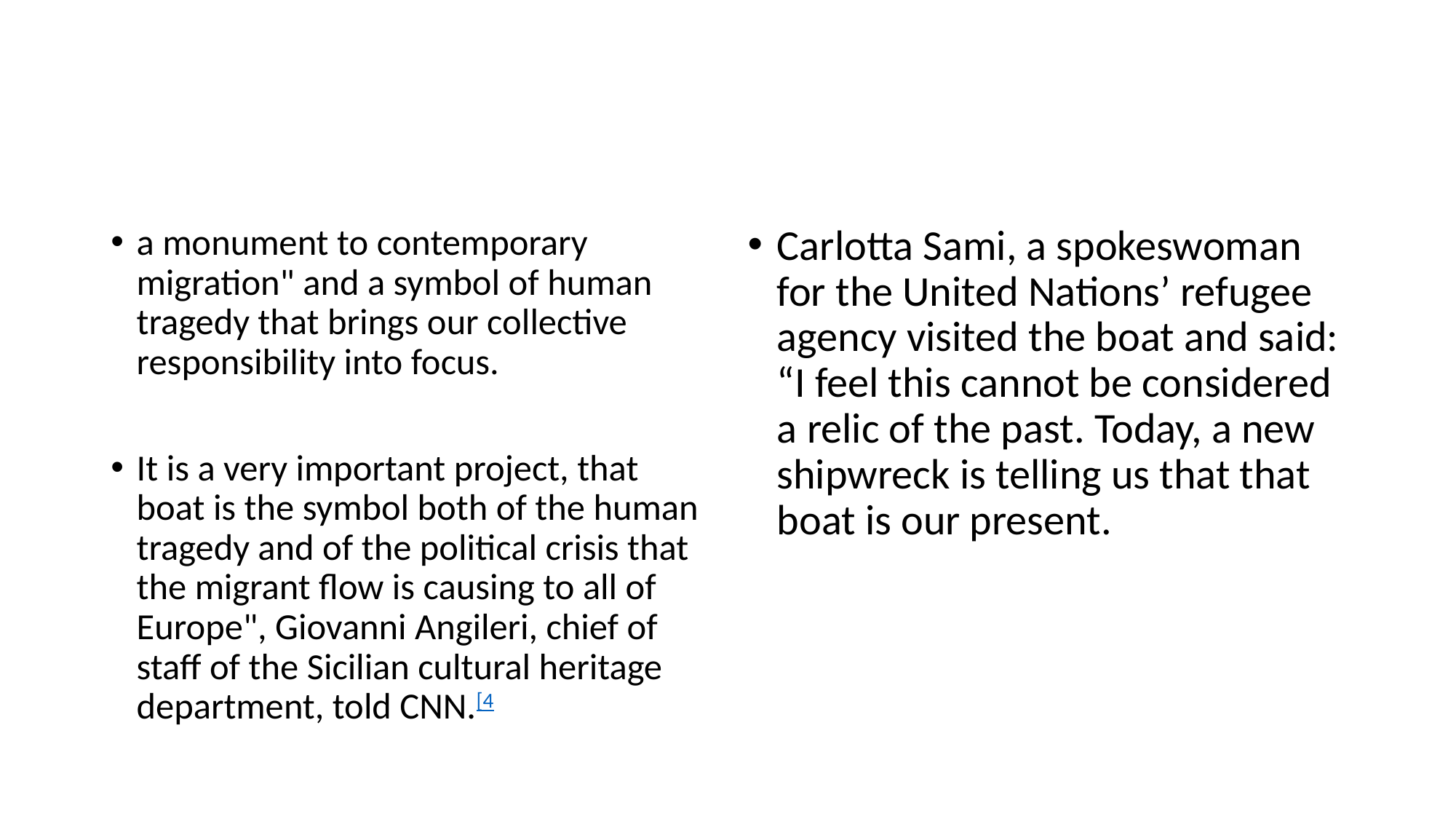

#
a monument to contemporary migration" and a symbol of human tragedy that brings our collective responsibility into focus.

It is a very important project, that boat is the symbol both of the human tragedy and of the political crisis that the migrant flow is causing to all of Europe", Giovanni Angileri, chief of staff of the Sicilian cultural heritage department, told CNN.[4
Carlotta Sami, a spokeswoman for the United Nations’ refugee agency visited the boat and said: “I feel this cannot be considered a relic of the past. Today, a new shipwreck is telling us that that boat is our present.